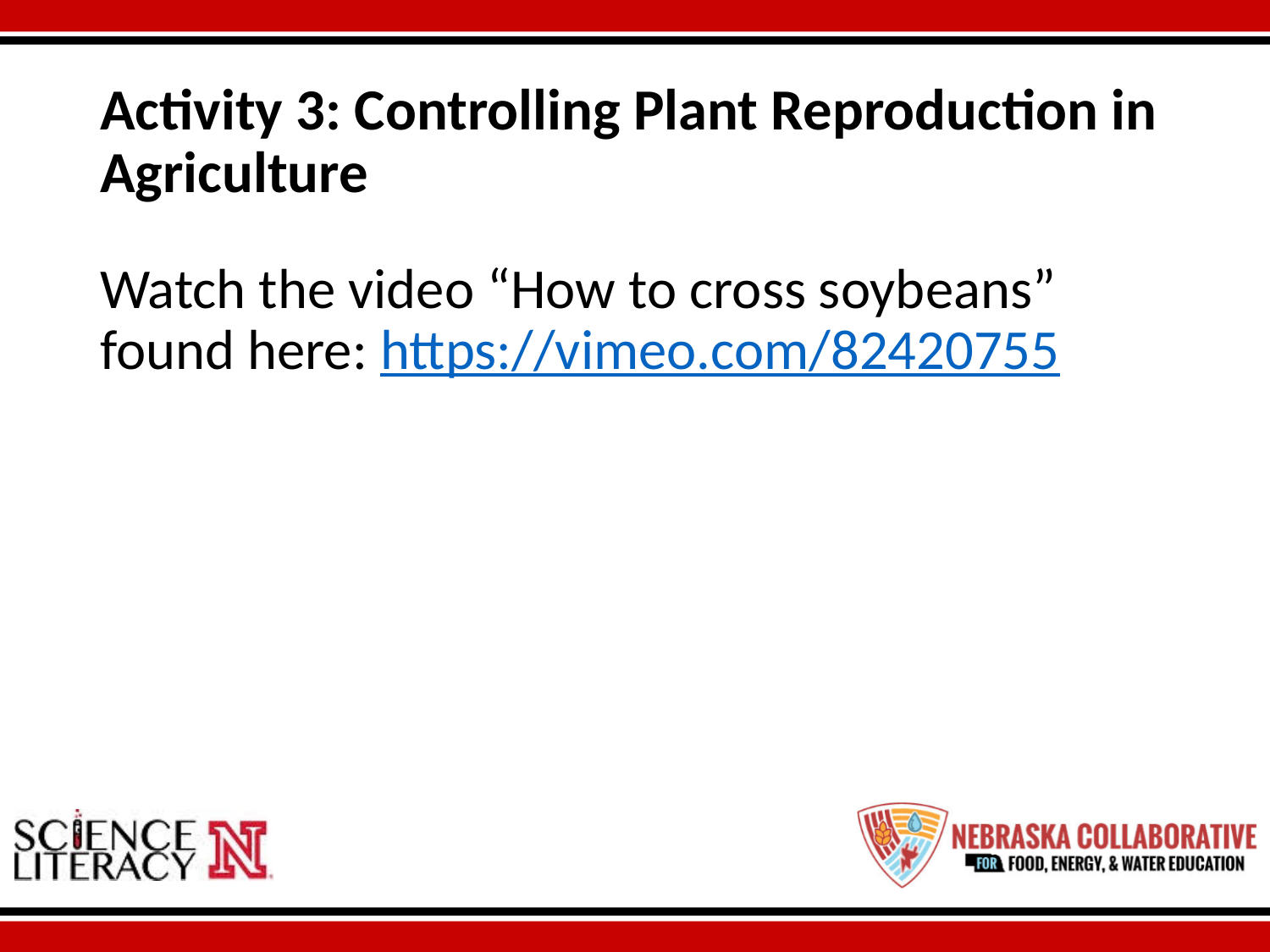

# Activity 3: Controlling Plant Reproduction in Agriculture
Watch the video “How to cross soybeans” found here: https://vimeo.com/82420755